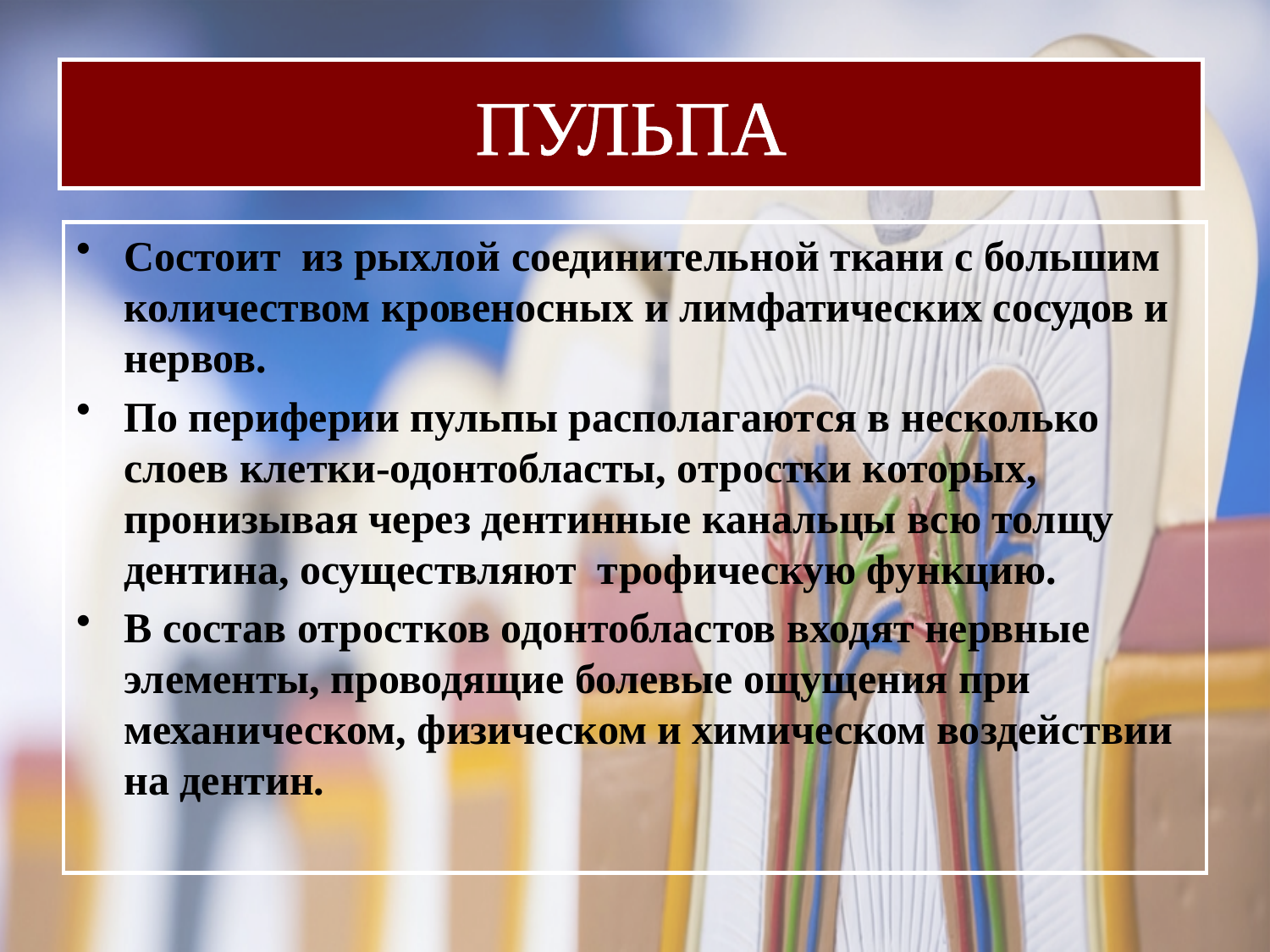

# ПУЛЬПА
Состоит  из рыхлой соединительной ткани с большим количеством кровеносных и лимфатических сосудов и нервов.
По периферии пульпы располагаются в несколько слоев клетки-одонтобласты, отростки которых, пронизывая через дентинные канальцы всю толщу дентина, осуществляют  трофическую функцию.
В состав отростков одонтобластов входят нервные элементы, проводящие болевые ощущения при механическом, физическом и химическом воздействии на дентин.